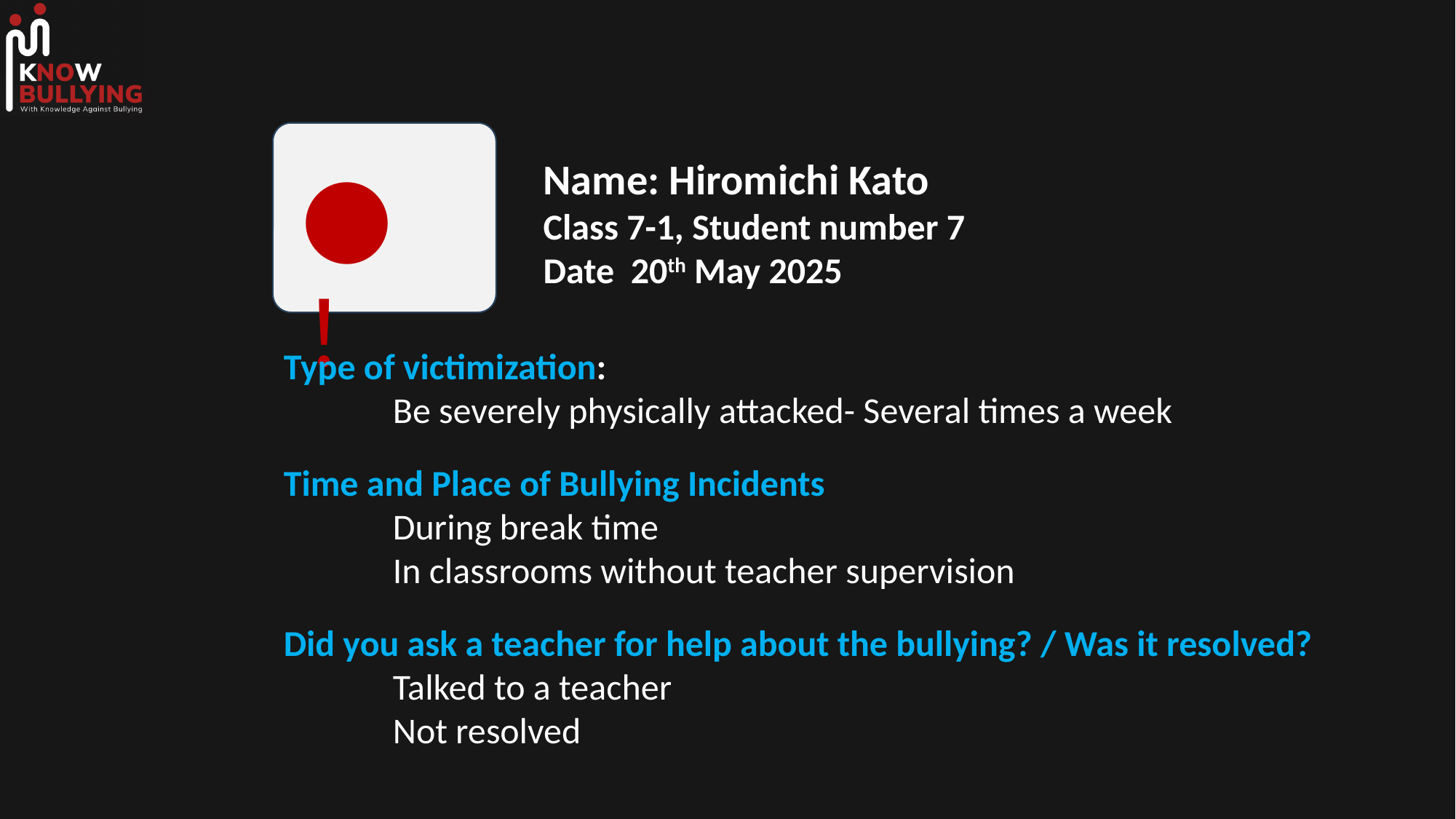

Name: Hiromichi Kato
Class 7-1, Student number 7
Date  20th May 2025
●！
Type of victimization:
	Be severely physically attacked- Several times a week

Time and Place of Bullying Incidents
	During break time
	In classrooms without teacher supervision

Did you ask a teacher for help about the bullying? / Was it resolved?
	Talked to a teacher
	Not resolved